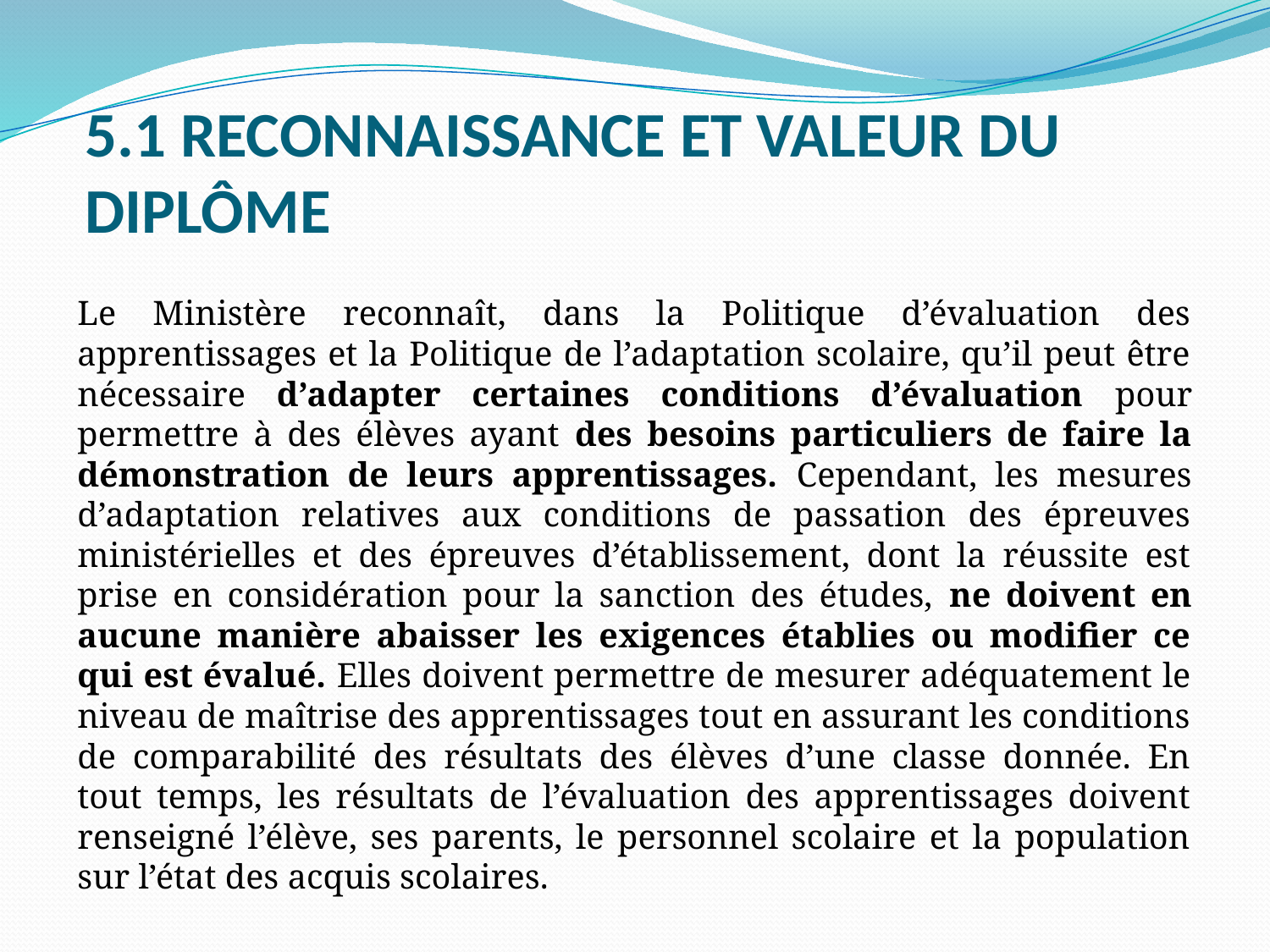

# 5.1 RECONNAISSANCE ET VALEUR DU DIPLÔME
Le Ministère reconnaît, dans la Politique d’évaluation des apprentissages et la Politique de l’adaptation scolaire, qu’il peut être nécessaire d’adapter certaines conditions d’évaluation pour permettre à des élèves ayant des besoins particuliers de faire la démonstration de leurs apprentissages. Cependant, les mesures d’adaptation relatives aux conditions de passation des épreuves ministérielles et des épreuves d’établissement, dont la réussite est prise en considération pour la sanction des études, ne doivent en aucune manière abaisser les exigences établies ou modifier ce qui est évalué. Elles doivent permettre de mesurer adéquatement le niveau de maîtrise des apprentissages tout en assurant les conditions de comparabilité des résultats des élèves d’une classe donnée. En tout temps, les résultats de l’évaluation des apprentissages doivent renseigné l’élève, ses parents, le personnel scolaire et la population sur l’état des acquis scolaires.